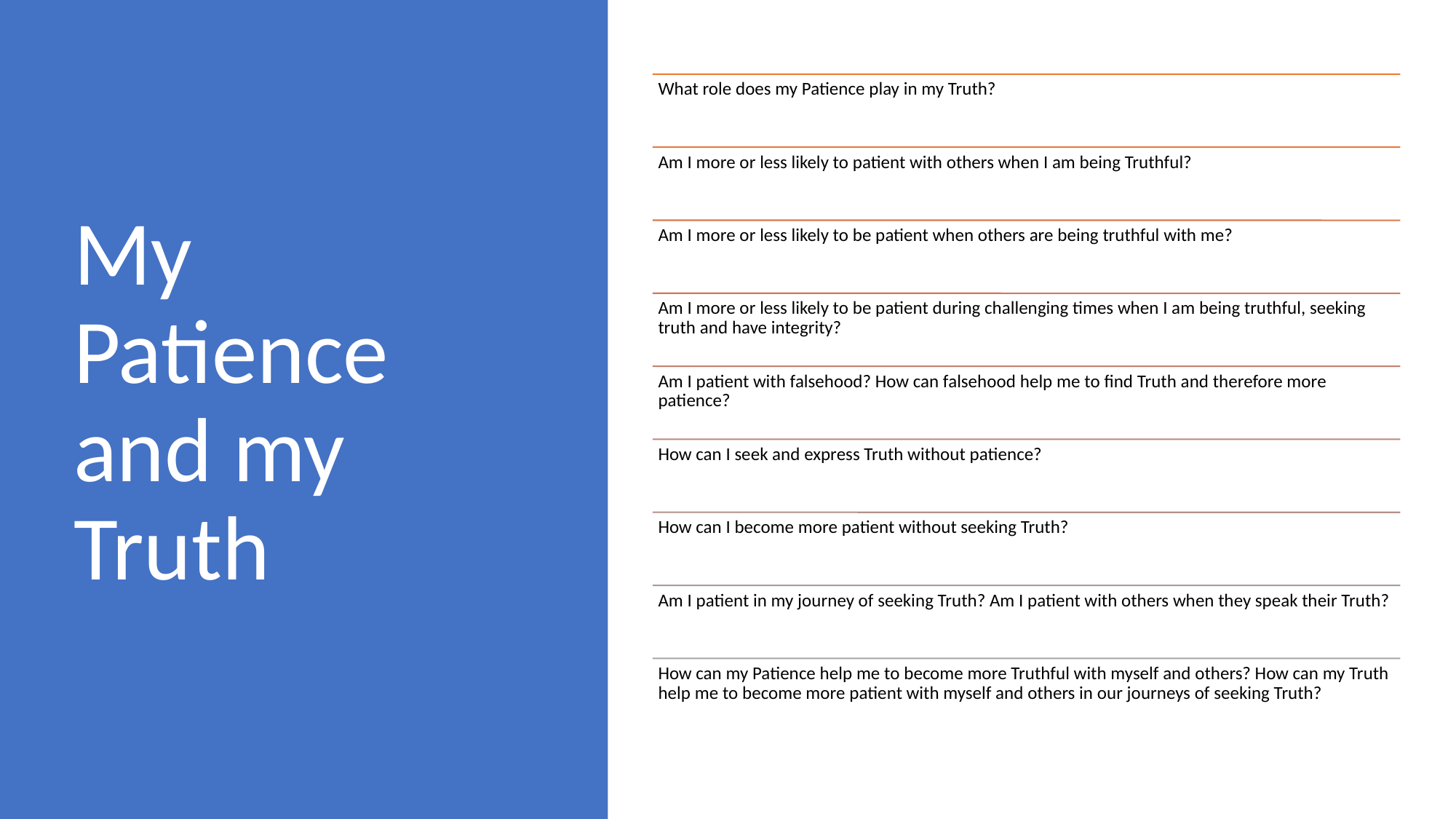

# My Patience and my Truth
What role does my Patience play in my Truth?
Am I more or less likely to patient with others when I am being Truthful?
Am I more or less likely to be patient when others are being truthful with me?
Am I more or less likely to be patient during challenging times when I am being truthful, seeking truth and have integrity?
Am I patient with falsehood? How can falsehood help me to find Truth and therefore more patience?
How can I seek and express Truth without patience?
How can I become more patient without seeking Truth?
Am I patient in my journey of seeking Truth? Am I patient with others when they speak their Truth?
How can my Patience help me to become more Truthful with myself and others? How can my Truth help me to become more patient with myself and others in our journeys of seeking Truth?